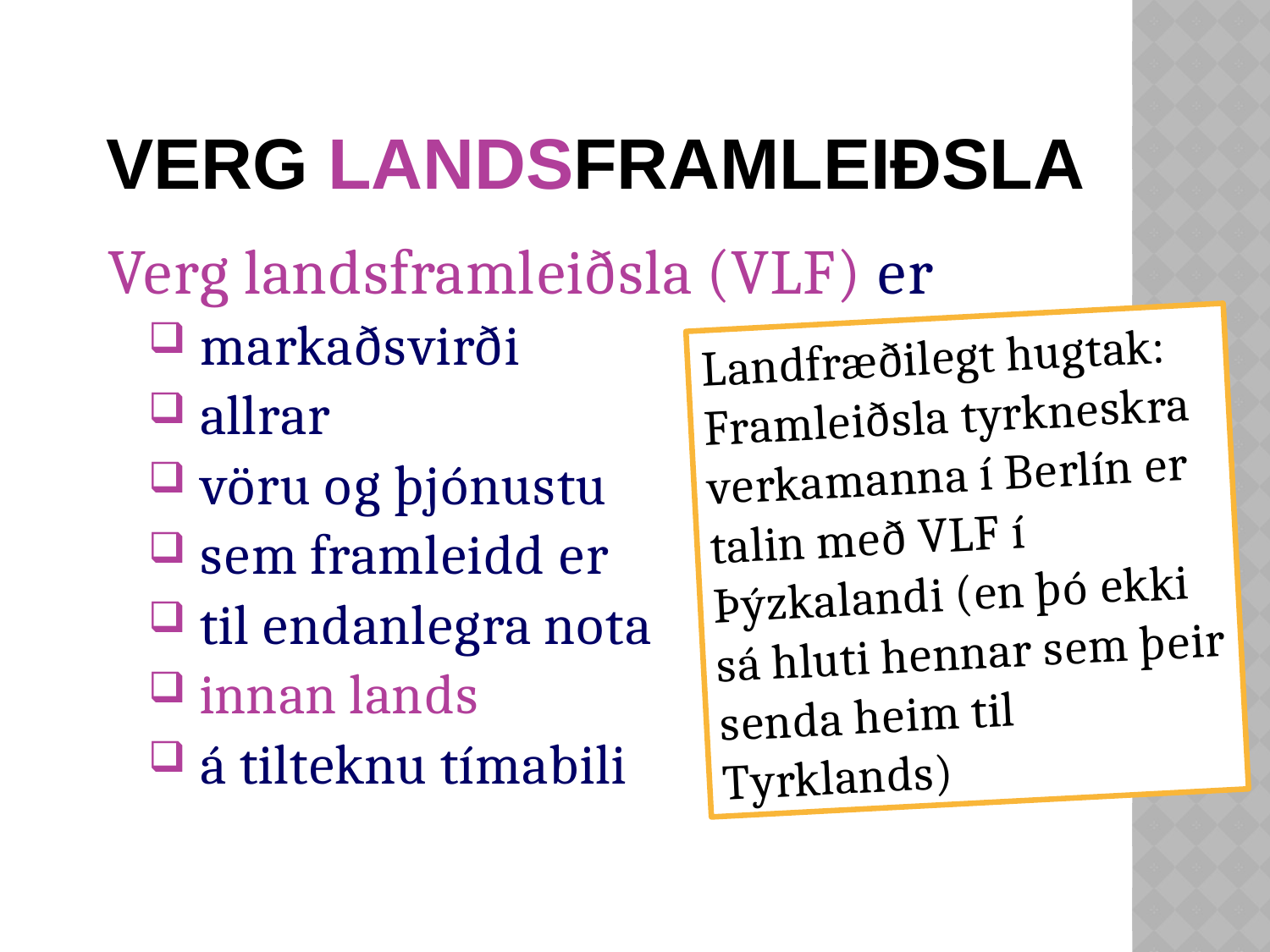

# Verg landsframleiðsla
Verg landsframleiðsla (VLF) er
 markaðsvirði
 allrar
 vöru og þjónustu
 sem framleidd er
 til endanlegra nota
 innan lands
 á tilteknu tímabili
Landfræðilegt hugtak:
Framleiðsla tyrkneskra verkamanna í Berlín er talin með VLF í Þýzkalandi (en þó ekki sá hluti hennar sem þeir senda heim til Tyrklands)